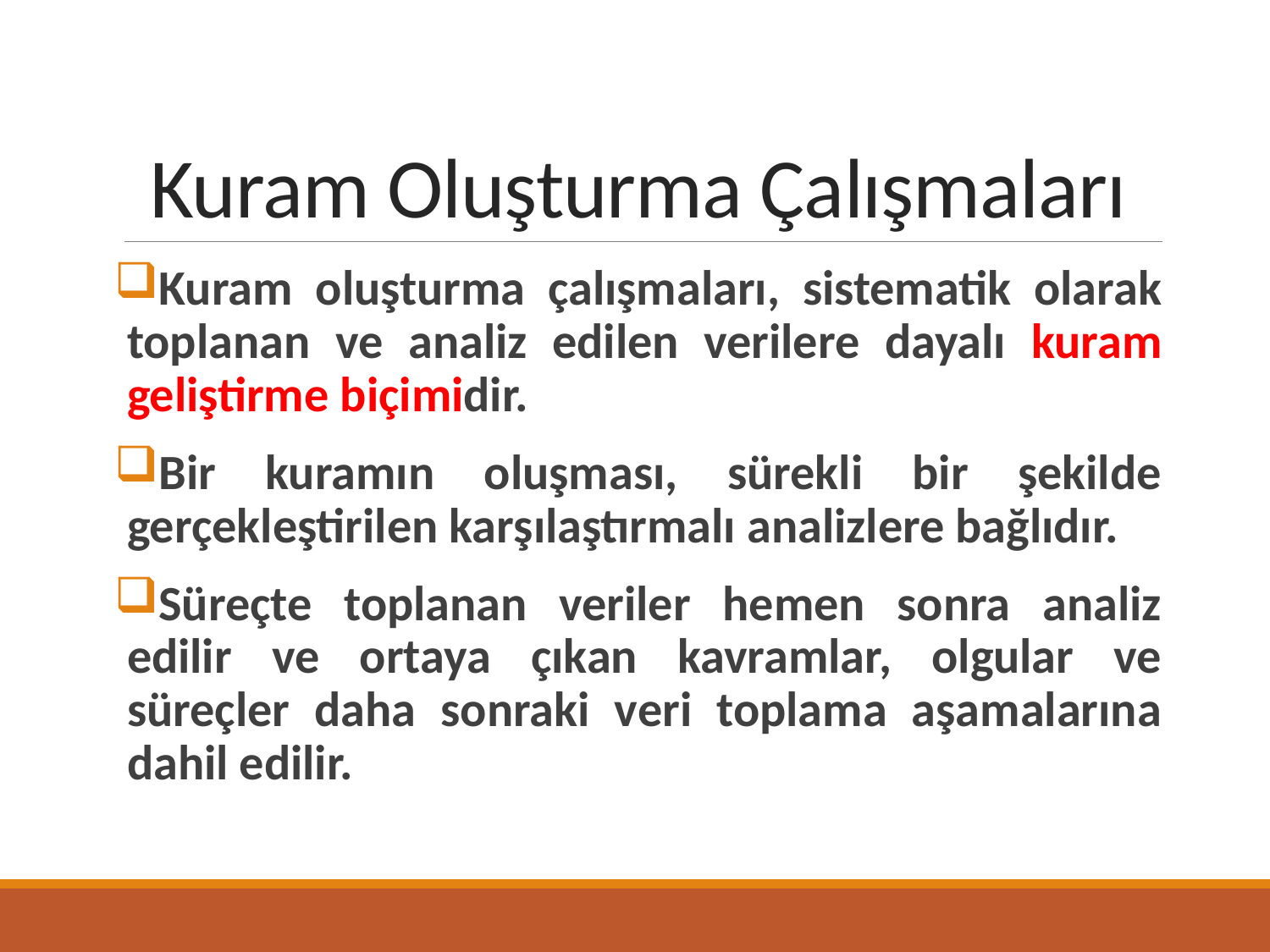

# Kuram Oluşturma Çalışmaları
Kuram oluşturma çalışmaları, sistematik olarak toplanan ve analiz edilen verilere dayalı kuram geliştirme biçimidir.
Bir kuramın oluşması, sürekli bir şekilde gerçekleştirilen karşılaştırmalı analizlere bağlıdır.
Süreçte toplanan veriler hemen sonra analiz edilir ve ortaya çıkan kavramlar, olgular ve süreçler daha sonraki veri toplama aşamalarına dahil edilir.